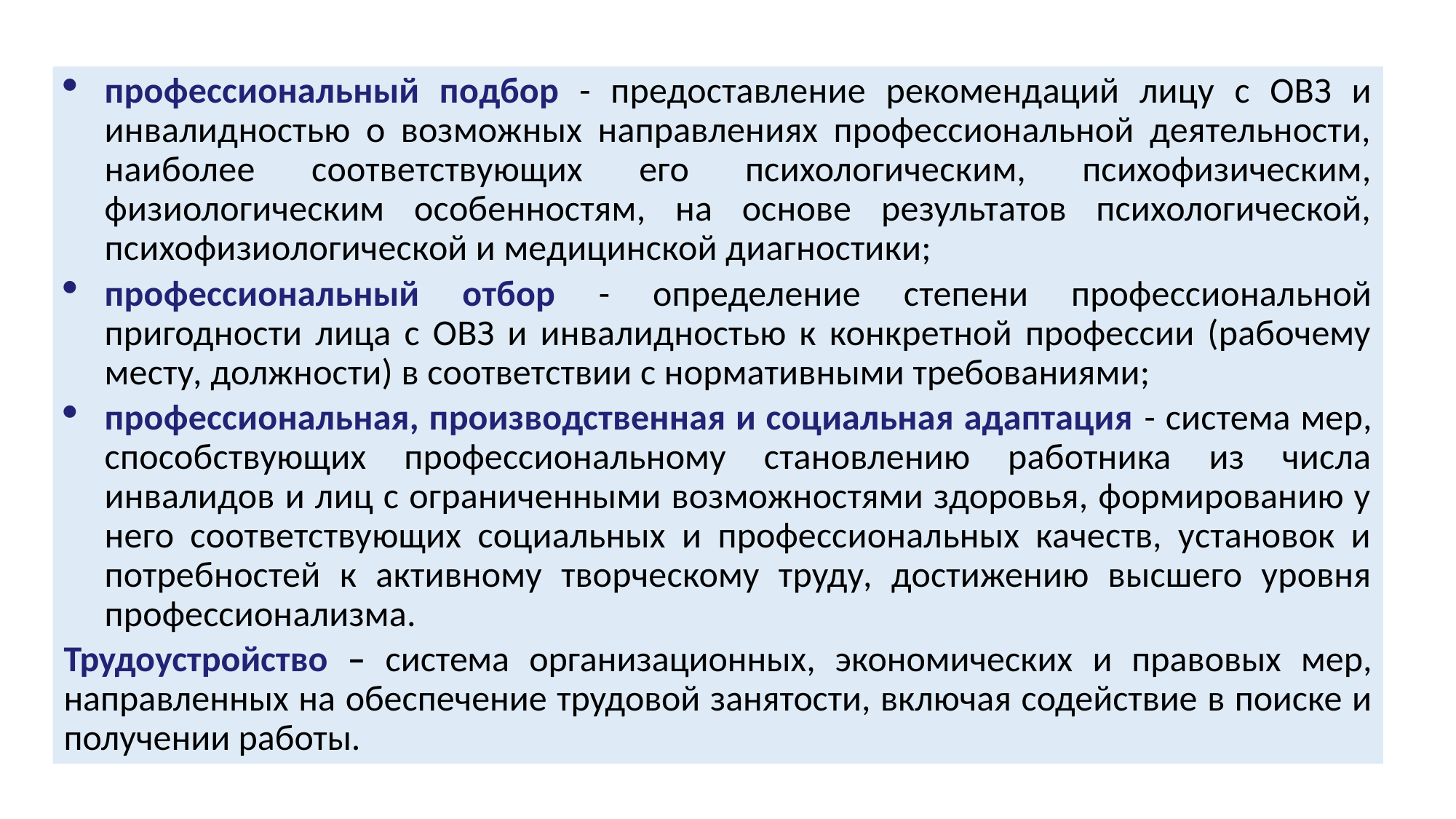

профессиональный подбор - предоставление рекомендаций лицу с ОВЗ и инвалидностью о возможных направлениях профессиональной деятельности, наиболее соответствующих его психологическим, психофизическим, физиологическим особенностям, на основе результатов психологической, психофизиологической и медицинской диагностики;
профессиональный отбор - определение степени профессиональной пригодности лица с ОВЗ и инвалидностью к конкретной профессии (рабочему месту, должности) в соответствии с нормативными требованиями;
профессиональная, производственная и социальная адаптация - система мер, способствующих профессиональному становлению работника из числа инвалидов и лиц с ограниченными возможностями здоровья, формированию у него соответствующих социальных и профессиональных качеств, установок и потребностей к активному творческому труду, достижению высшего уровня профессионализма.
Трудоустройство – система организационных, экономических и правовых мер, направленных на обеспечение трудовой занятости, включая содействие в поиске и получении работы.